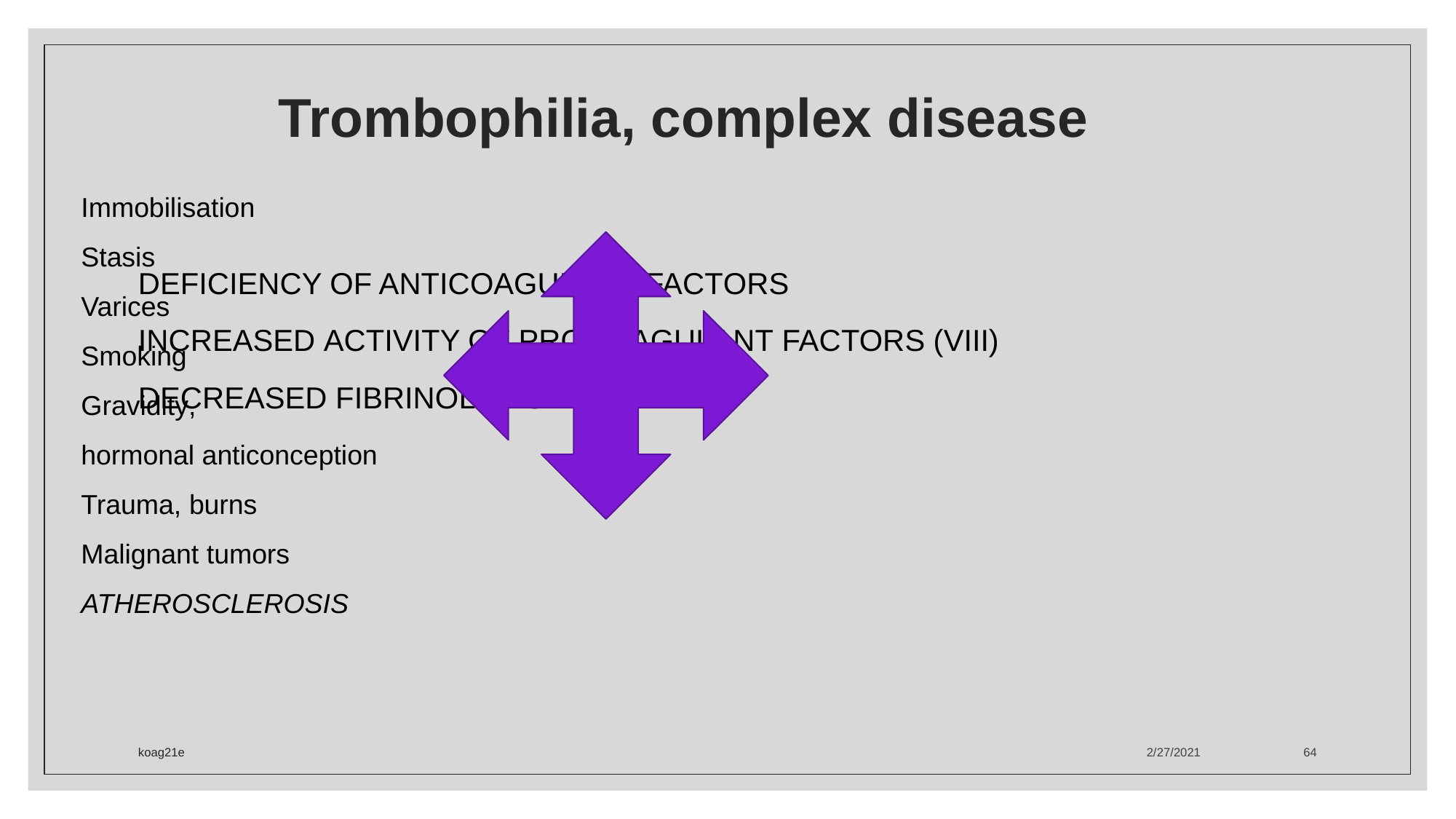

# Trombophilia, complex disease
Immobilisation
Stasis
Varices
Smoking
Gravidity,
hormonal anticonception
Trauma, burns
Malignant tumors
ATHEROSCLEROSIS

DEFICIENCY OF ANTICOAGULANT FACTORS
INCREASED ACTIVITY OF PROCOAGULANT FACTORS (VIII)
DECREASED FIBRINOLYSIS

koag21e
2/27/2021
64